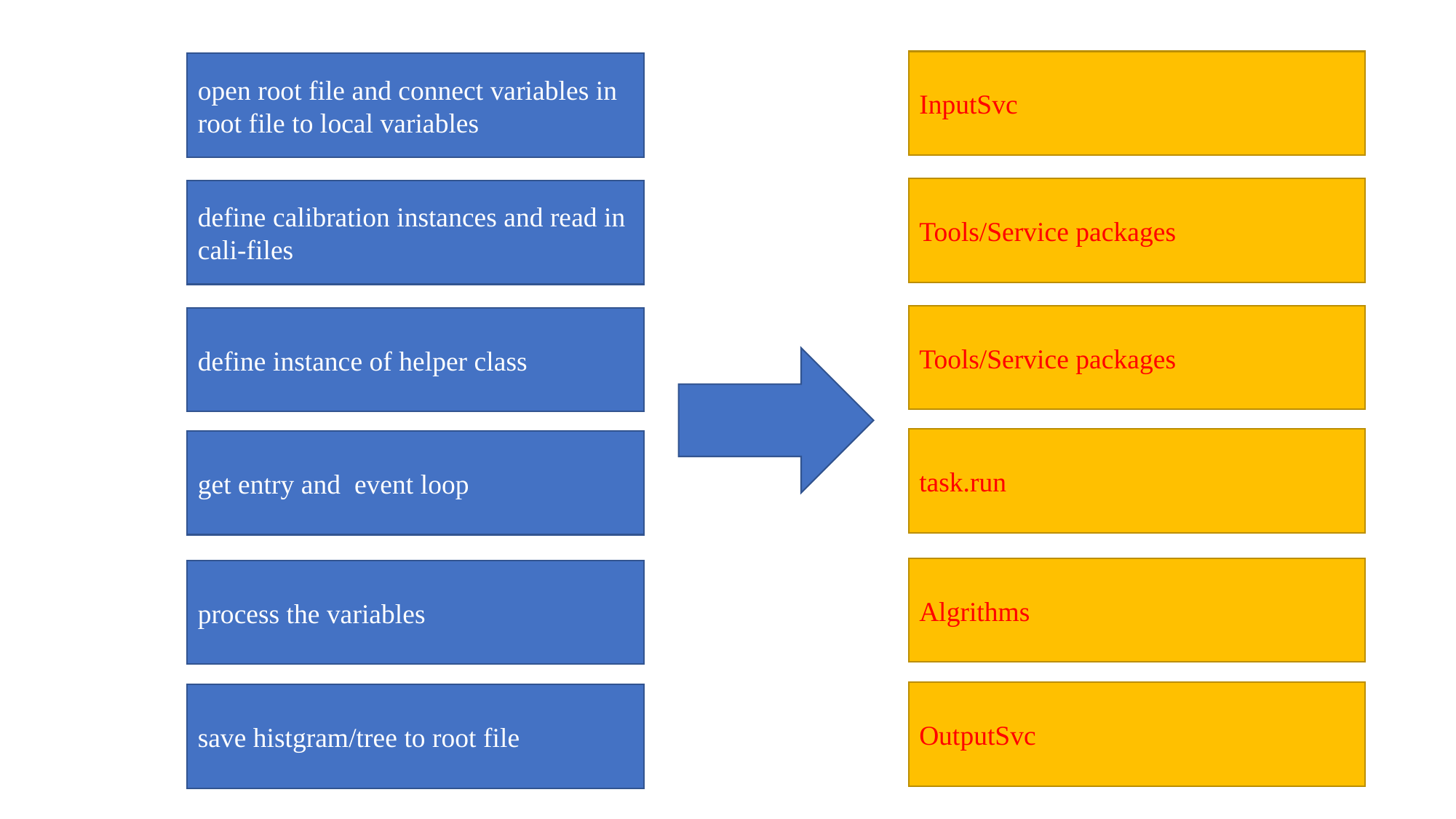

InputSvc
open root file and connect variables in root file to local variables
Tools/Service packages
define calibration instances and read in cali-files

Tools/Service packages
define instance of helper class

task.run
get entry and  event loop
Algrithms
process the variables
OutputSvc
save histgram/tree to root file
8